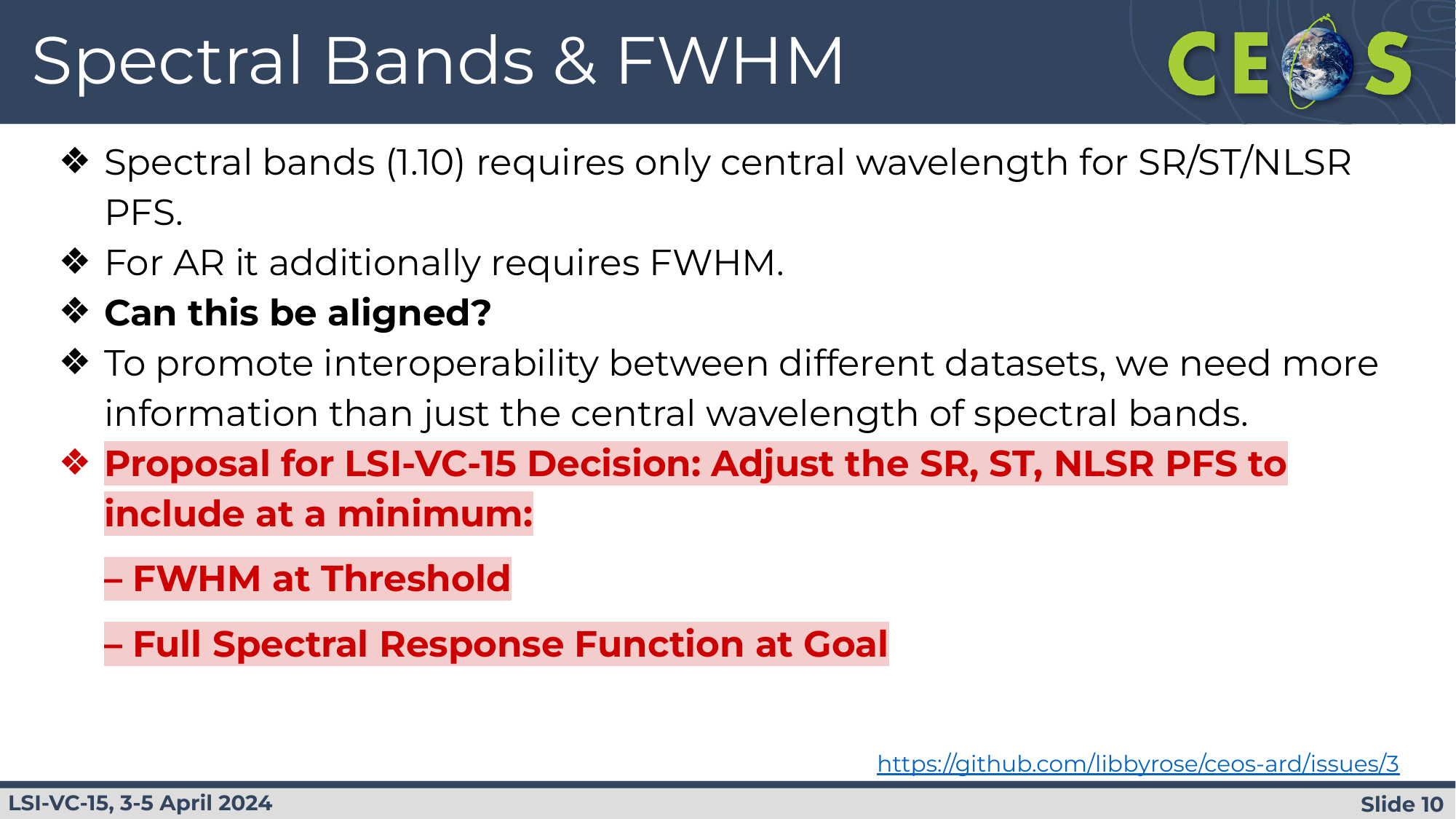

# Spectral Bands & FWHM
Spectral bands (1.10) requires only central wavelength for SR/ST/NLSR PFS.
For AR it additionally requires FWHM.
Can this be aligned?
To promote interoperability between different datasets, we need more information than just the central wavelength of spectral bands.
Proposal for LSI-VC-15 Decision: Adjust the SR, ST, NLSR PFS to include at a minimum:
– FWHM at Threshold
– Full Spectral Response Function at Goal

https://github.com/libbyrose/ceos-ard/issues/3